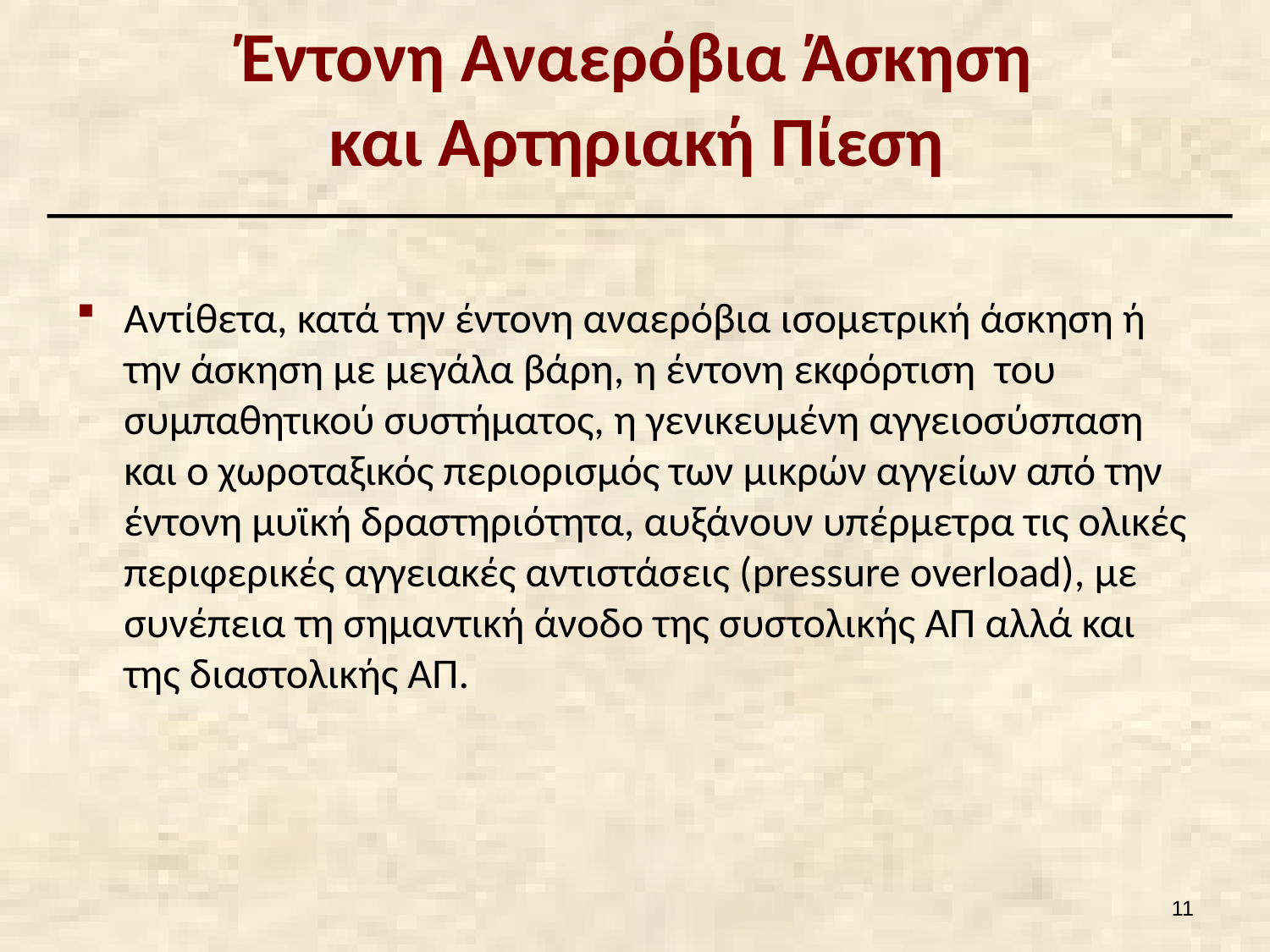

# Έντονη Αναερόβια Άσκηση και Αρτηριακή Πίεση

Αντίθετα, κατά την έντονη αναερόβια ισομετρική άσκηση ή την άσκηση με μεγάλα βάρη, η έντονη εκφόρτιση  του συμπαθητικού συστήματος, η γενικευμένη αγγειοσύσπαση και ο χωροταξικός περιορισμός των μικρών αγγείων από την έντονη μυϊκή δραστηριότητα, αυξάνουν υπέρμετρα τις ολικές περιφερικές αγγειακές αντιστάσεις (pressure overload), με συνέπεια τη σημαντική άνοδο της συστολικής ΑΠ αλλά και της διαστολικής ΑΠ.

11